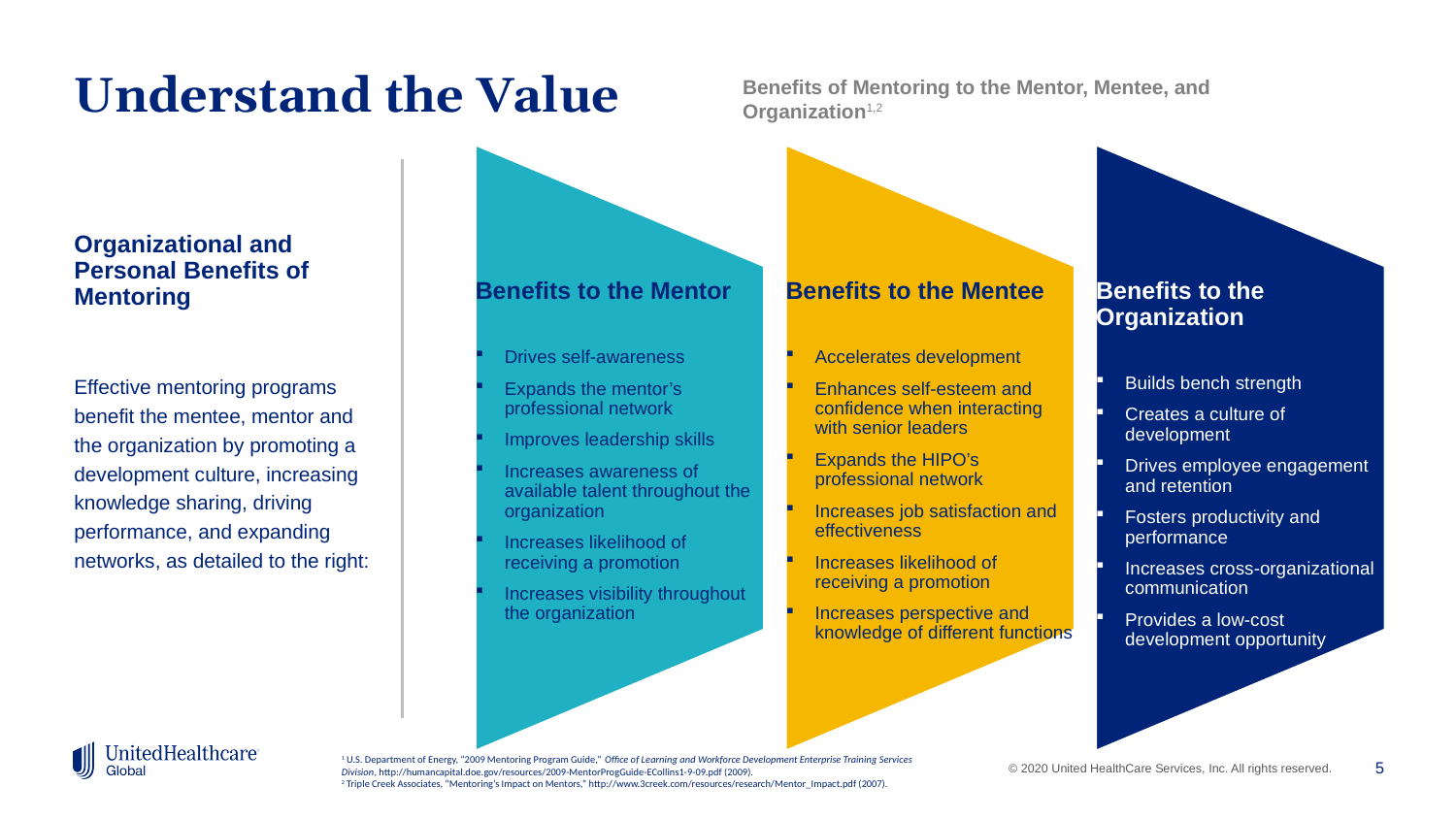

# Understand the Value
Benefits of Mentoring to the Mentor, Mentee, and Organization1,2
Benefits to the Mentor

Drives self-awareness
Expands the mentor’s professional network
Improves leadership skills
Increases awareness of available talent throughout the organization
Increases likelihood of receiving a promotion
Increases visibility throughout the organization
Benefits to the Mentee

Accelerates development
Enhances self-esteem and confidence when interacting with senior leaders
Expands the HIPO’s professional network
Increases job satisfaction and effectiveness
Increases likelihood of receiving a promotion
Increases perspective and knowledge of different functions
Benefits to the Organization

Builds bench strength
Creates a culture of development
Drives employee engagement and retention
Fosters productivity and performance
Increases cross-organizational communication
Provides a low-cost development opportunity

Organizational and Personal Benefits of  Mentoring

Effective mentoring programs benefit the mentee, mentor and the organization by promoting a development culture, increasing knowledge sharing, driving performance, and expanding networks, as detailed to the right:
5
1 U.S. Department of Energy, “2009 Mentoring Program Guide,” Office of Learning and Workforce Development Enterprise Training Services Division, http://humancapital.doe.gov/resources/2009-MentorProgGuide-ECollins1-9-09.pdf (2009).
2 Triple Creek Associates, “Mentoring’s Impact on Mentors,” http://www.3creek.com/resources/research/Mentor_Impact.pdf (2007).